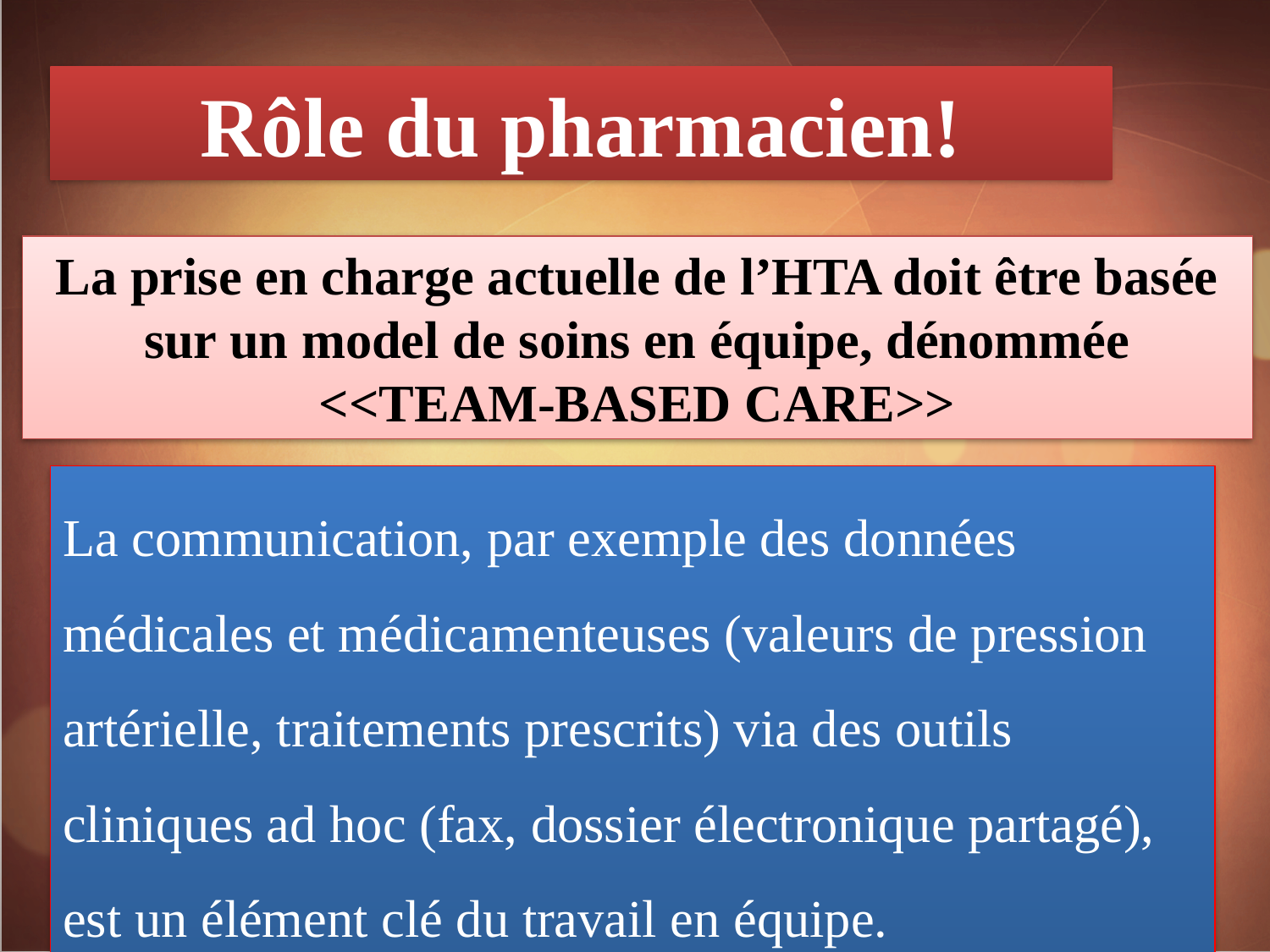

Rôle du pharmacien!
La prise en charge actuelle de l’HTA doit être basée sur un model de soins en équipe, dénommée <<TEAM-BASED CARE>>
La communication, par exemple des données médicales et médicamenteuses (valeurs de pression artérielle, traitements prescrits) via des outils cliniques ad hoc (fax, dossier électronique partagé), est un élément clé du travail en équipe.